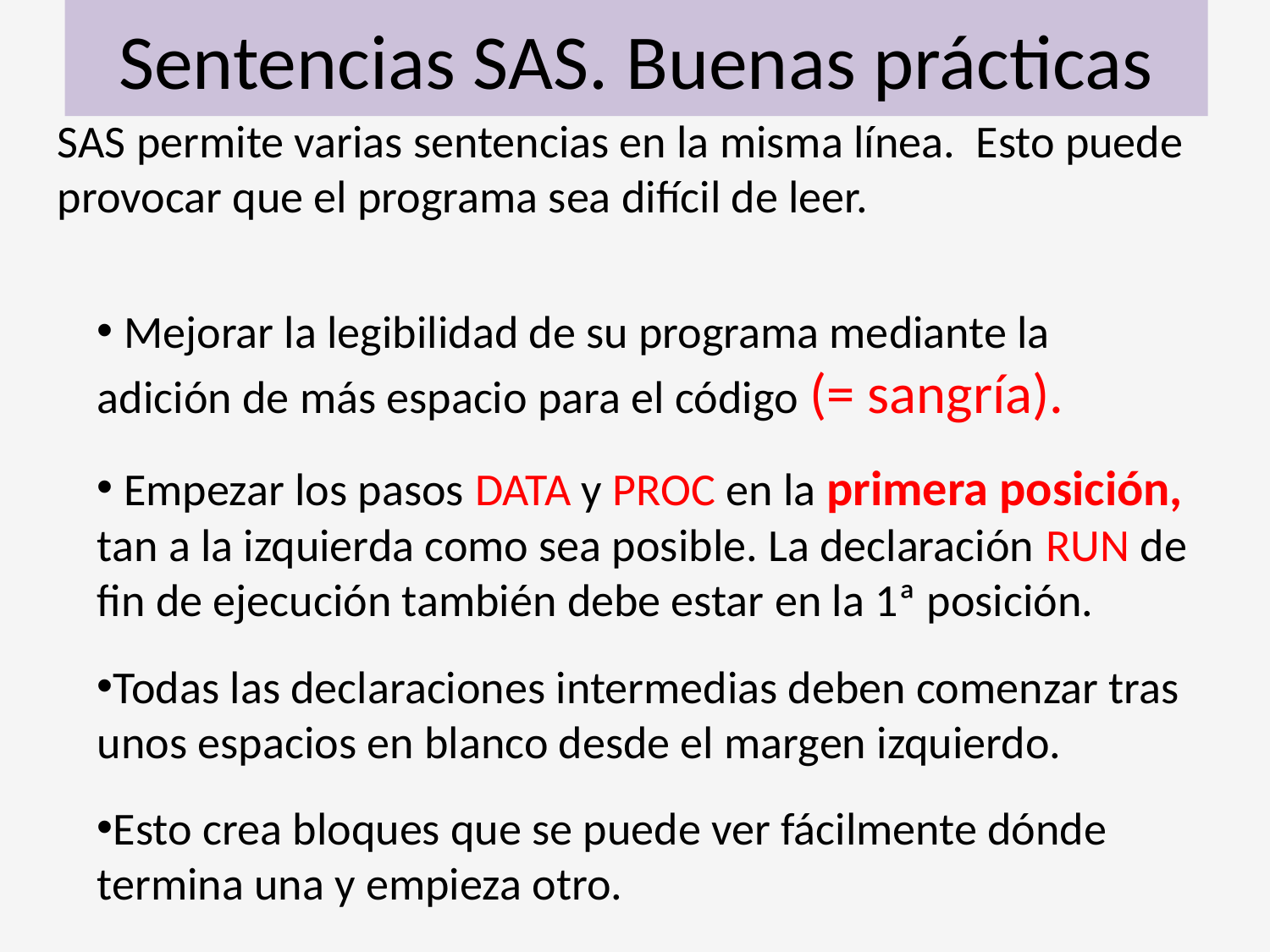

# Sentencias SAS. Buenas prácticas
SAS permite varias sentencias en la misma línea.  Esto puede provocar que el programa sea difícil de leer.

 Mejorar la legibilidad de su programa mediante la adición de más espacio para el código (= sangría).
 Empezar los pasos DATA y PROC en la primera posición, tan a la izquierda como sea posible. La declaración RUN de fin de ejecución también debe estar en la 1ª posición.
Todas las declaraciones intermedias deben comenzar tras unos espacios en blanco desde el margen izquierdo.
Esto crea bloques que se puede ver fácilmente dónde termina una y empieza otro.